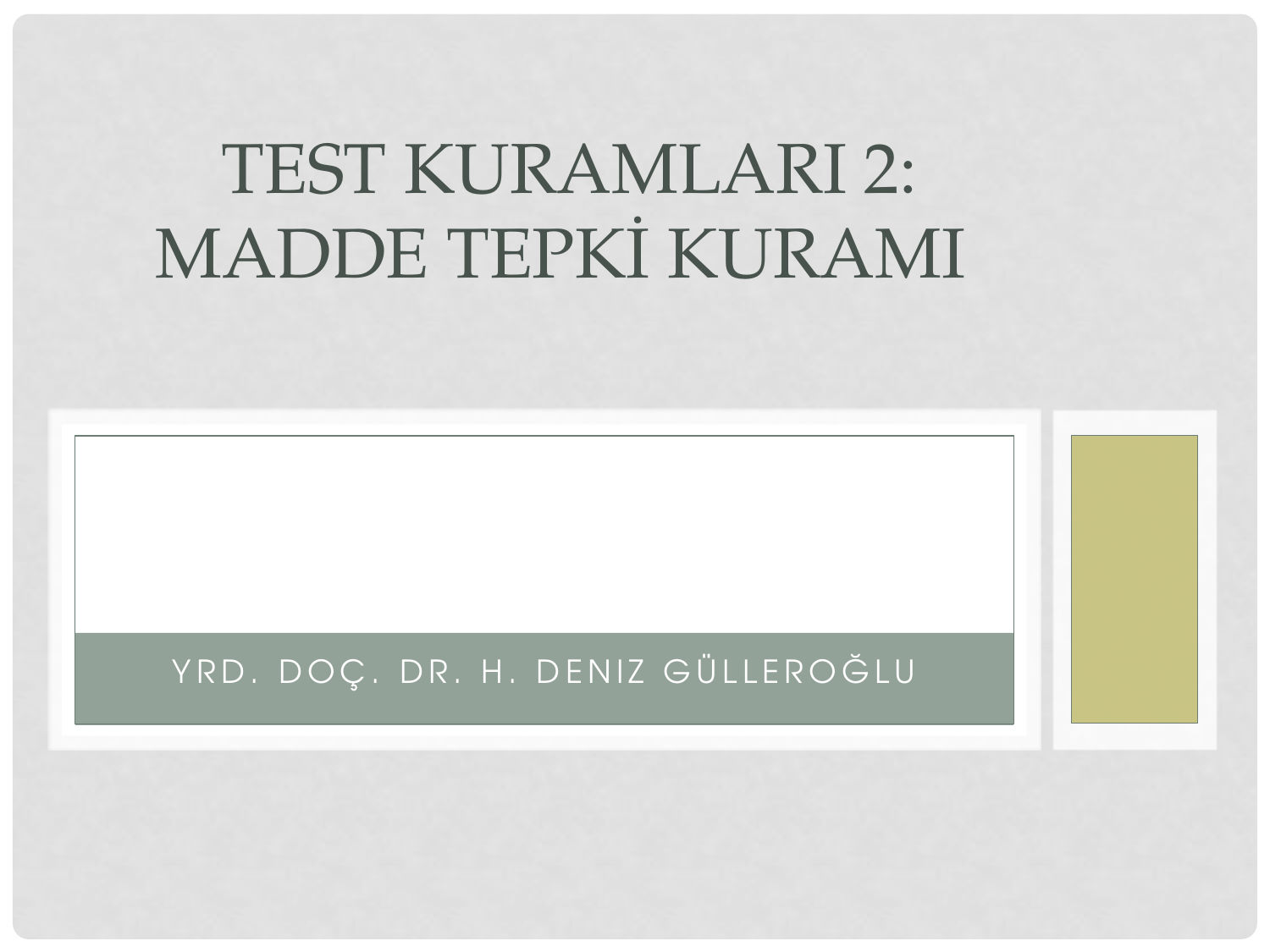

# Test Kuramları 2: Madde Tepki Kuramı
Yrd. Doç. Dr. H. Deniz gülleroğlu